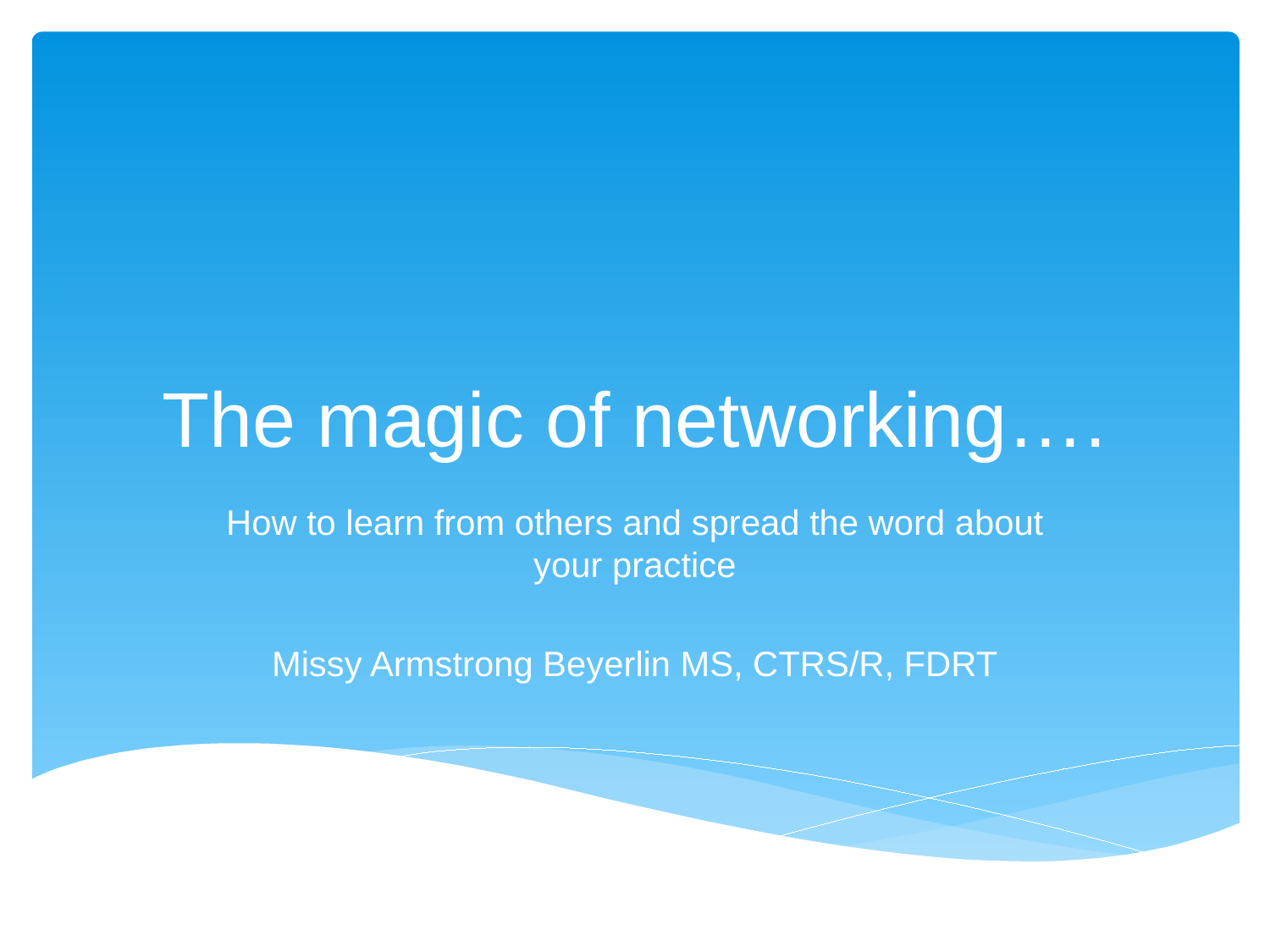

# The magic of networking….
How to learn from others and spread the word about your practice

Missy Armstrong Beyerlin MS, CTRS/R, FDRT